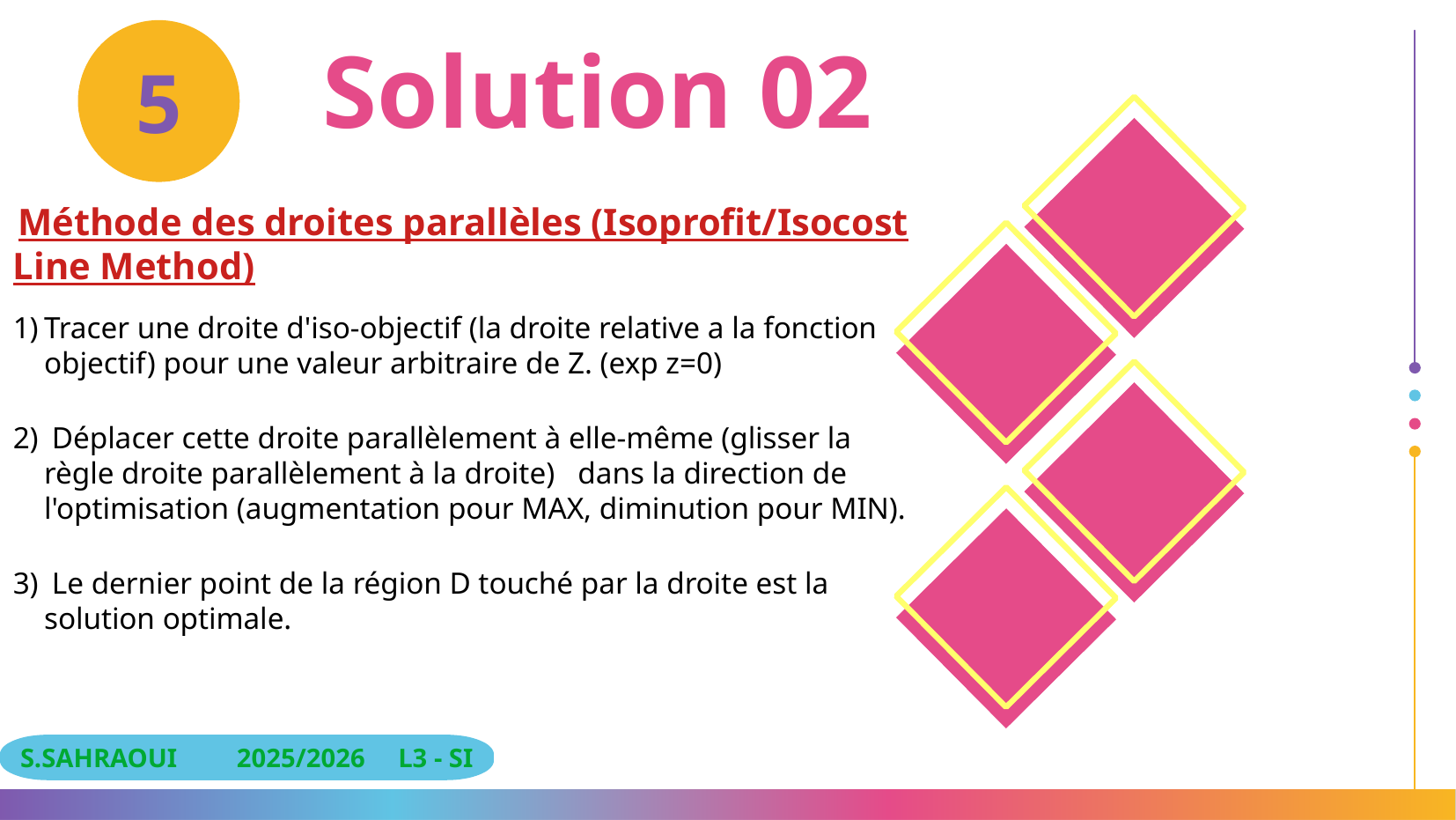

5
# Solution 02
 Méthode des droites parallèles (Isoprofit/Isocost Line Method)
Tracer une droite d'iso-objectif (la droite relative a la fonction objectif) pour une valeur arbitraire de Z. (exp z=0)
 Déplacer cette droite parallèlement à elle-même (glisser la règle droite parallèlement à la droite)   dans la direction de l'optimisation (augmentation pour MAX, diminution pour MIN).
 Le dernier point de la région D touché par la droite est la solution optimale.

S.SAHRAOUI         2025/2026     L3 - SI